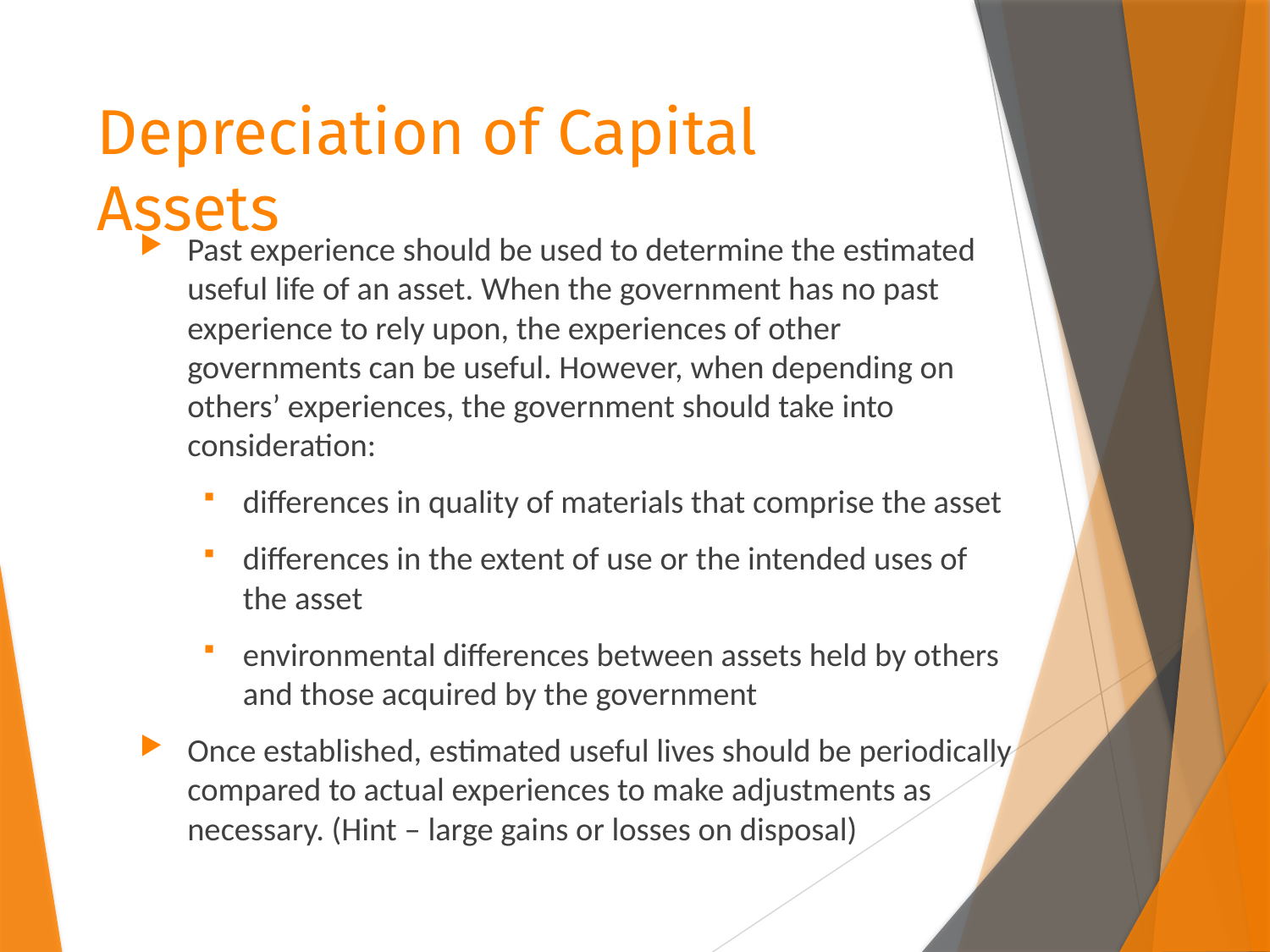

# Depreciation of Capital Assets
Past experience should be used to determine the estimated useful life of an asset. When the government has no past experience to rely upon, the experiences of other governments can be useful. However, when depending on others’ experiences, the government should take into consideration:
differences in quality of materials that comprise the asset
differences in the extent of use or the intended uses of the asset
environmental differences between assets held by others and those acquired by the government
Once established, estimated useful lives should be periodically compared to actual experiences to make adjustments as necessary. (Hint – large gains or losses on disposal)